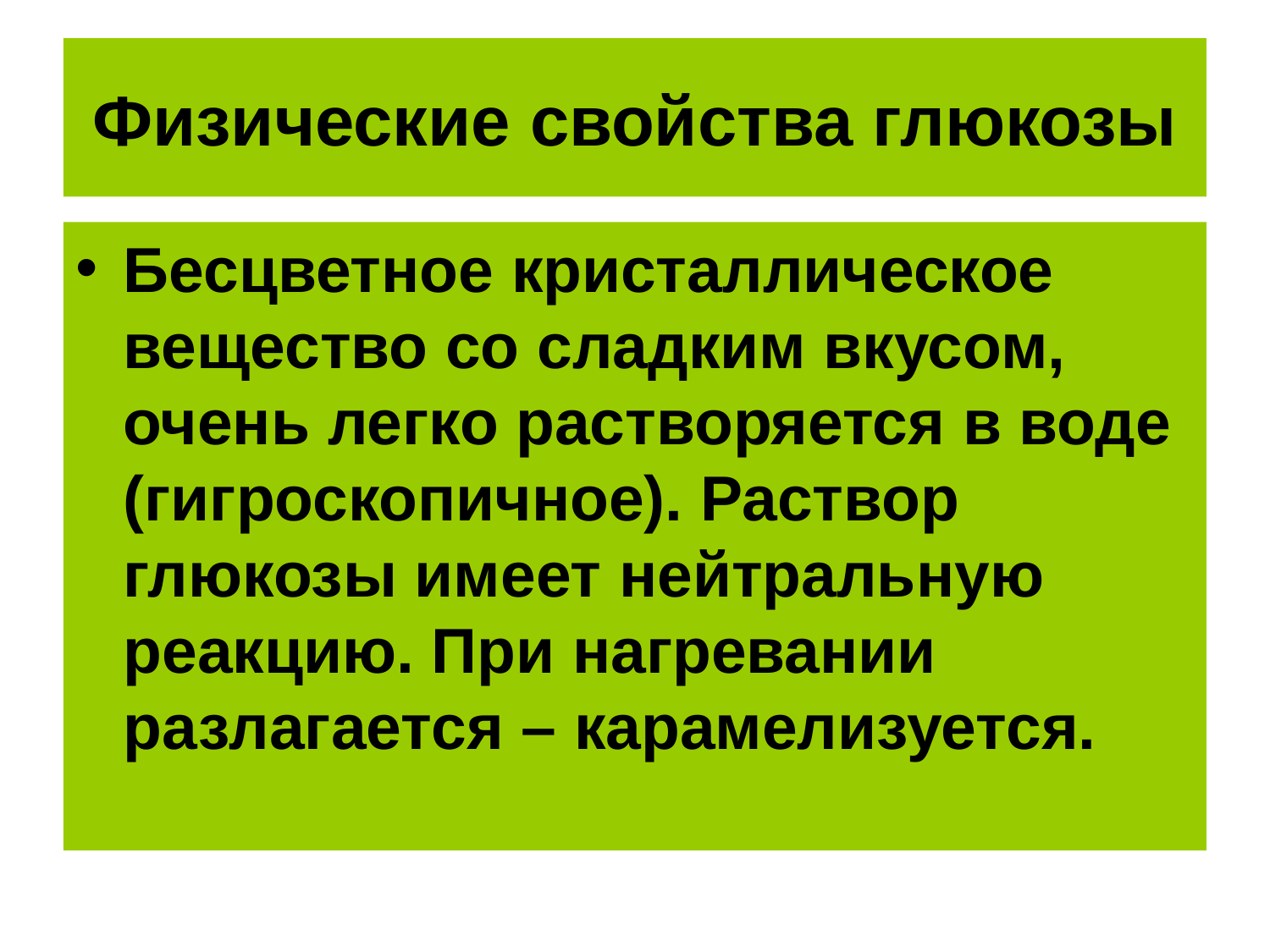

Физические свойства глюкозы
Бесцветное кристаллическое вещество со сладким вкусом, очень легко растворяется в воде (гигроскопичное). Раствор глюкозы имеет нейтральную реакцию. При нагревании разлагается – карамелизуется.